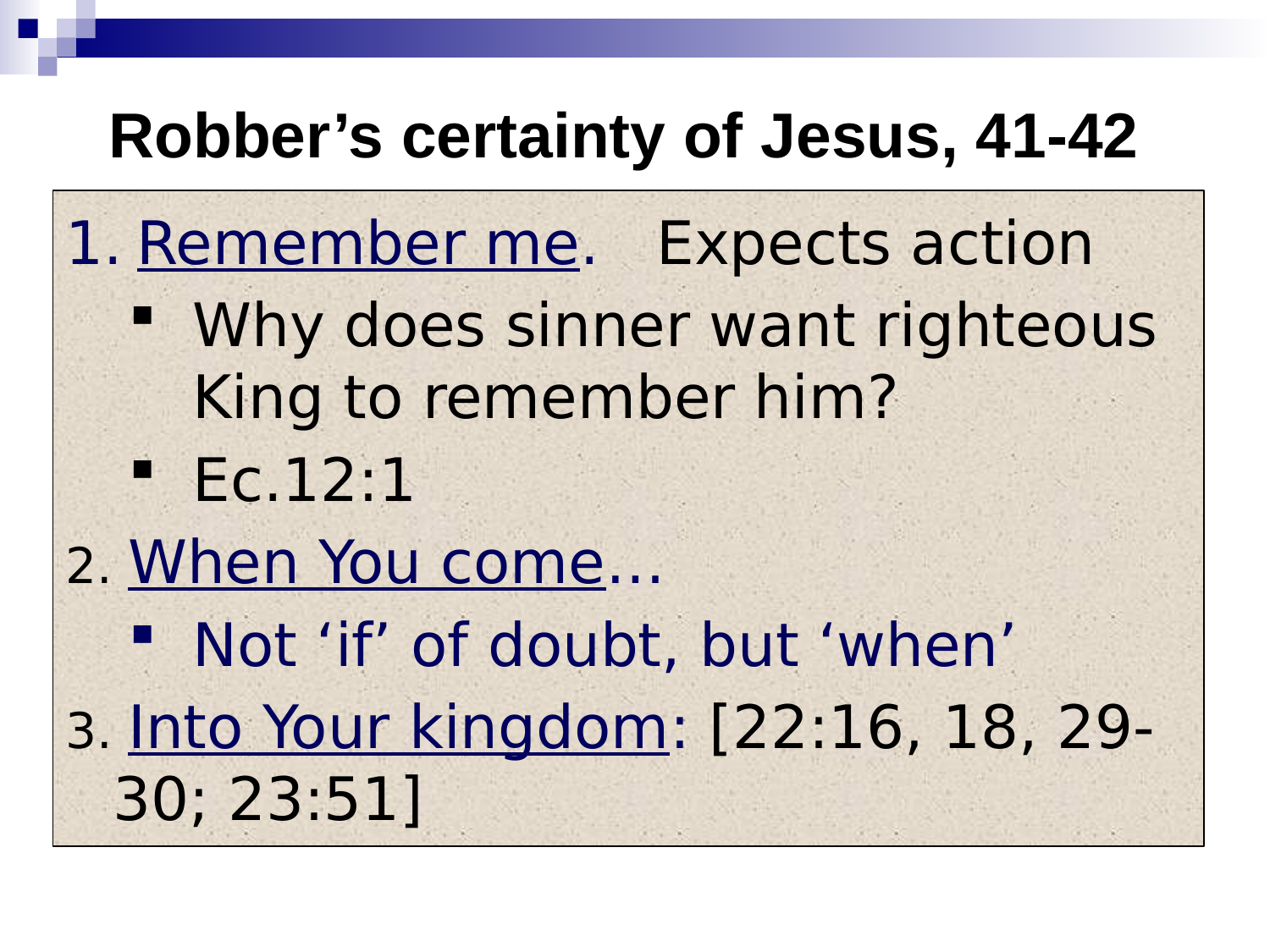

# Robber’s certainty of Jesus, 41-42

Remember me.   Expects action
Why does sinner want righteous King to remember him?
Ec.12:1
2. When You come…
Not ‘if’ of doubt, but ‘when’
3. Into Your kingdom: [22:16, 18, 29-30; 23:51]